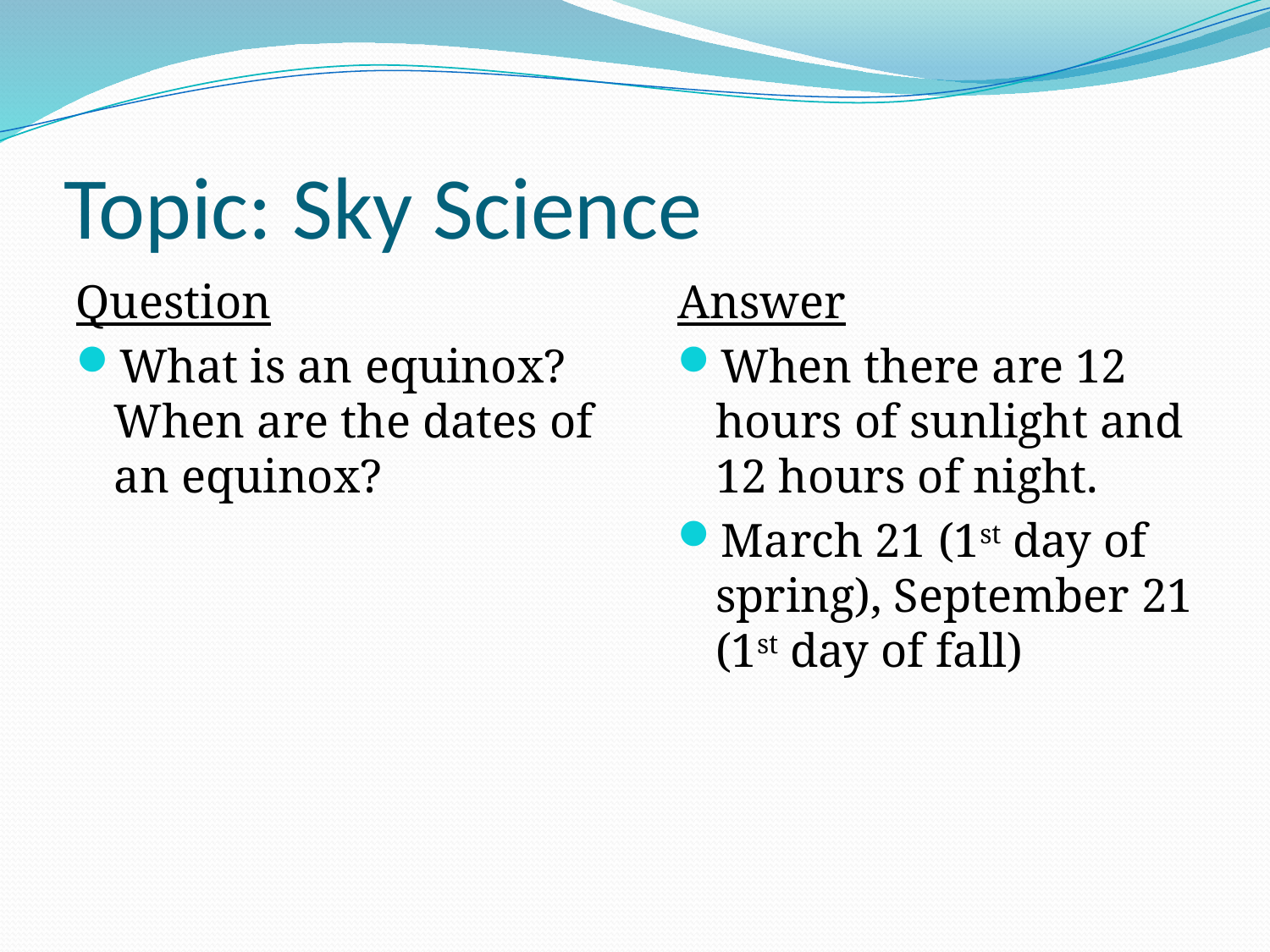

# Topic: Sky Science
Question
What is an equinox? When are the dates of an equinox?
Answer
When there are 12 hours of sunlight and 12 hours of night.
March 21 (1st day of spring), September 21 (1st day of fall)